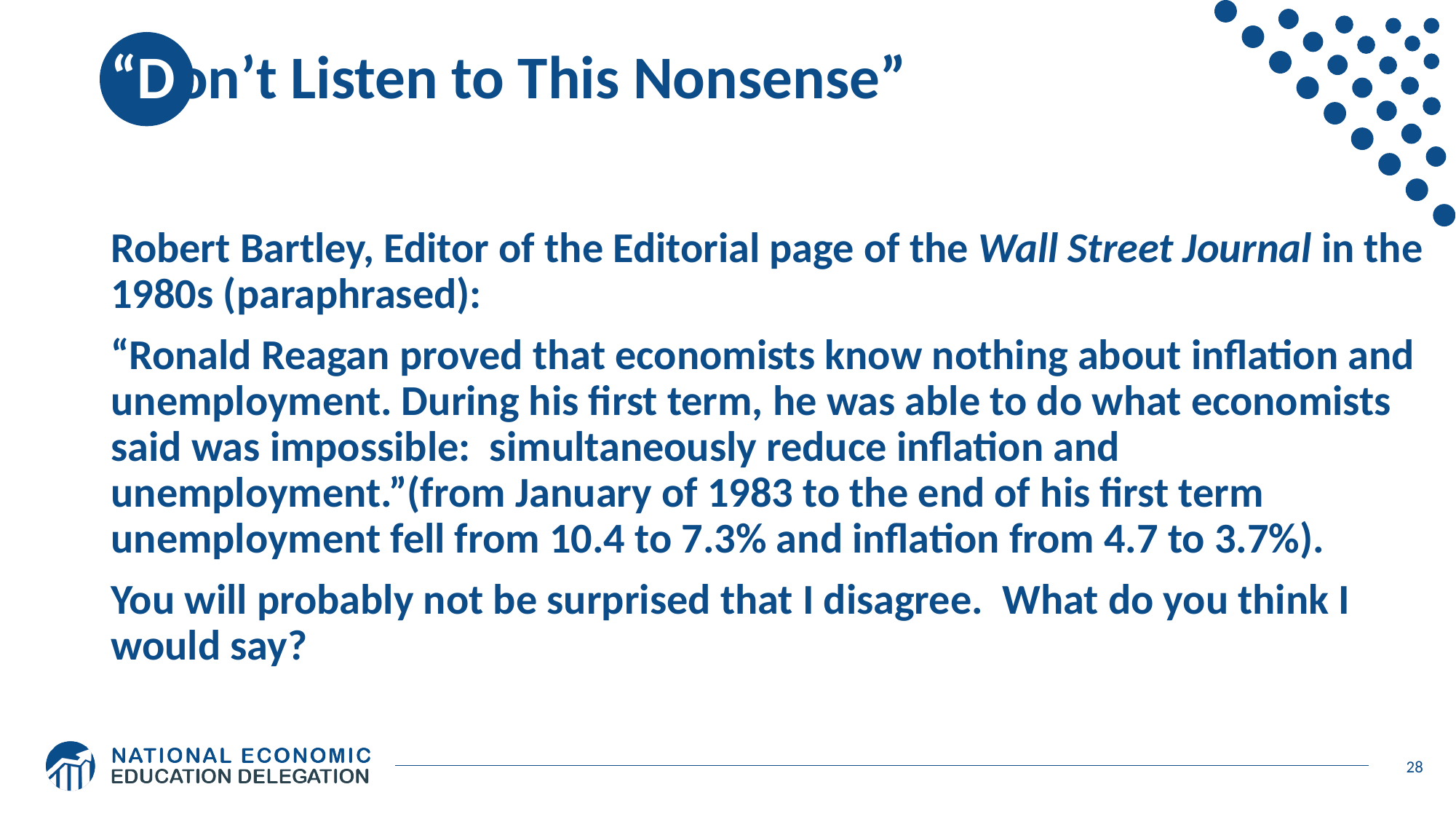

# “Don’t Listen to This Nonsense”
Robert Bartley, Editor of the Editorial page of the Wall Street Journal in the 1980s (paraphrased):
“Ronald Reagan proved that economists know nothing about inflation and unemployment. During his first term, he was able to do what economists said was impossible:  simultaneously reduce inflation and unemployment.”(from January of 1983 to the end of his first term unemployment fell from 10.4 to 7.3% and inflation from 4.7 to 3.7%).
You will probably not be surprised that I disagree.  What do you think I would say?
28